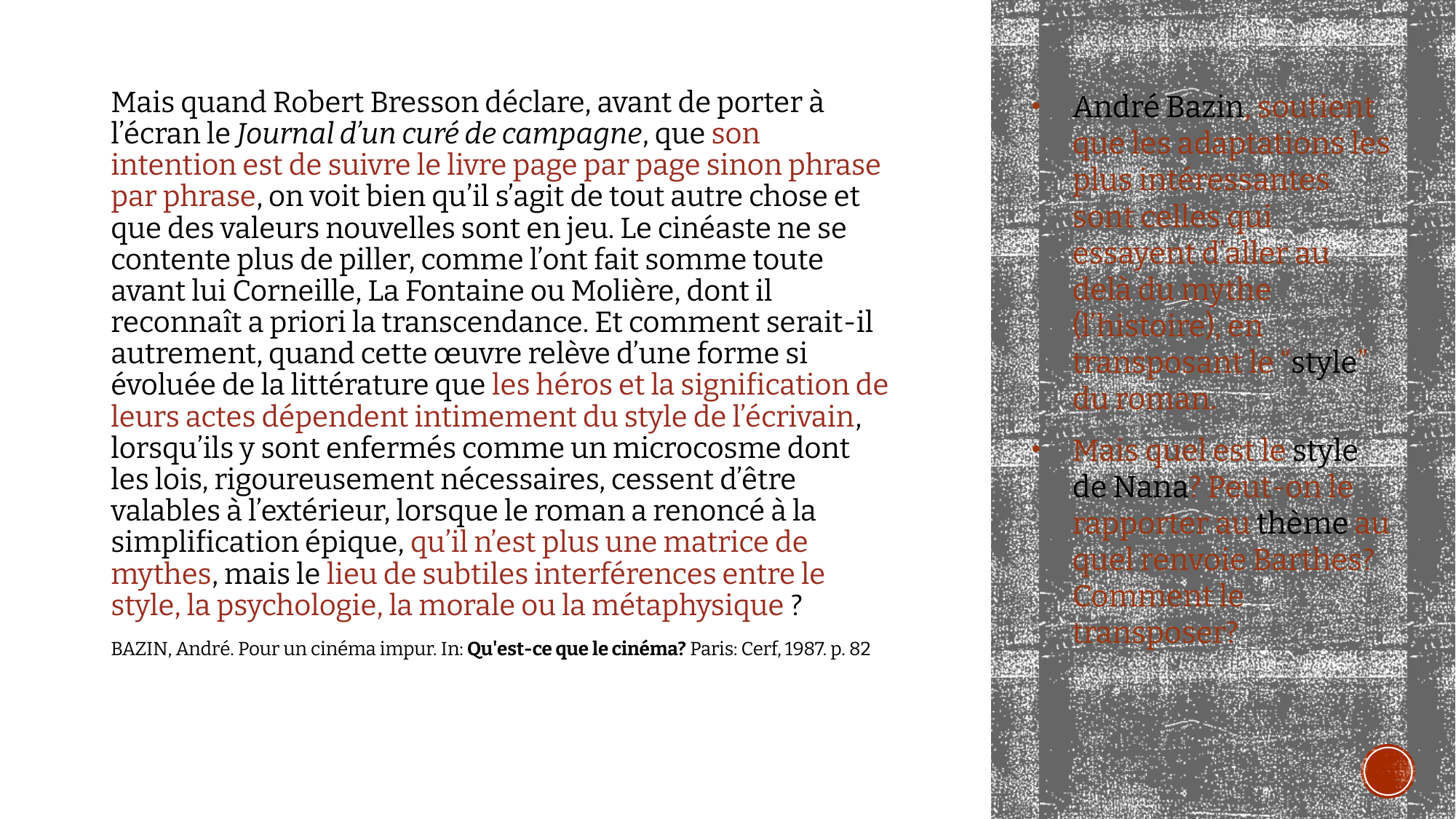

Mais quand Robert Bresson déclare, avant de porter à l’écran le Journal d’un curé de campagne, que son intention est de suivre le livre page par page sinon phrase par phrase, on voit bien qu’il s’agit de tout autre chose et que des valeurs nouvelles sont en jeu. Le cinéaste ne se contente plus de piller, comme l’ont fait somme toute avant lui Corneille, La Fontaine ou Molière, dont il reconnaît a priori la transcendance. Et comment serait-il autrement, quand cette œuvre relève d’une forme si évoluée de la littérature que les héros et la signification de leurs actes dépendent intimement du style de l’écrivain, lorsqu’ils y sont enfermés comme un microcosme dont les lois, rigoureusement nécessaires, cessent d’être valables à l’extérieur, lorsque le roman a renoncé à la simplification épique, qu’il n’est plus une matrice de mythes, mais le lieu de subtiles interférences entre le style, la psychologie, la morale ou la métaphysique ?
BAZIN, André. Pour un cinéma impur. In: Qu'est-ce que le cinéma? Paris: Cerf, 1987. p. 82
André Bazin, soutient que les adaptations les plus intéressantes sont celles qui essayent d’aller au delà du mythe (l’histoire), en transposant le “style” du roman.
Mais quel est le style de Nana? Peut-on le rapporter au thème au quel renvoie Barthes? Comment le transposer?